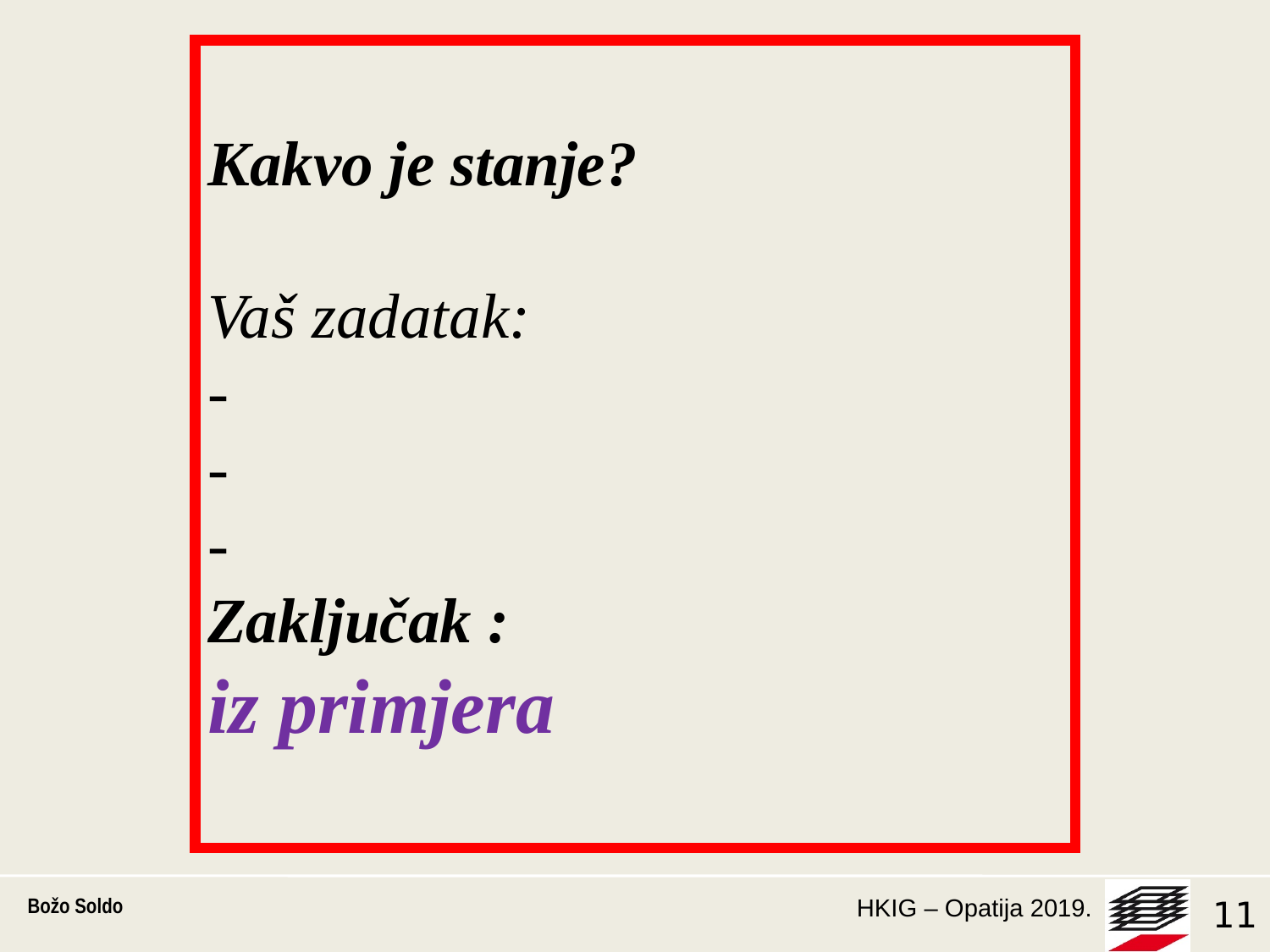

Kakvo je stanje?

Vaš zadatak:
-
-
-
Zaključak :
iz primjera

Božo Soldo
11